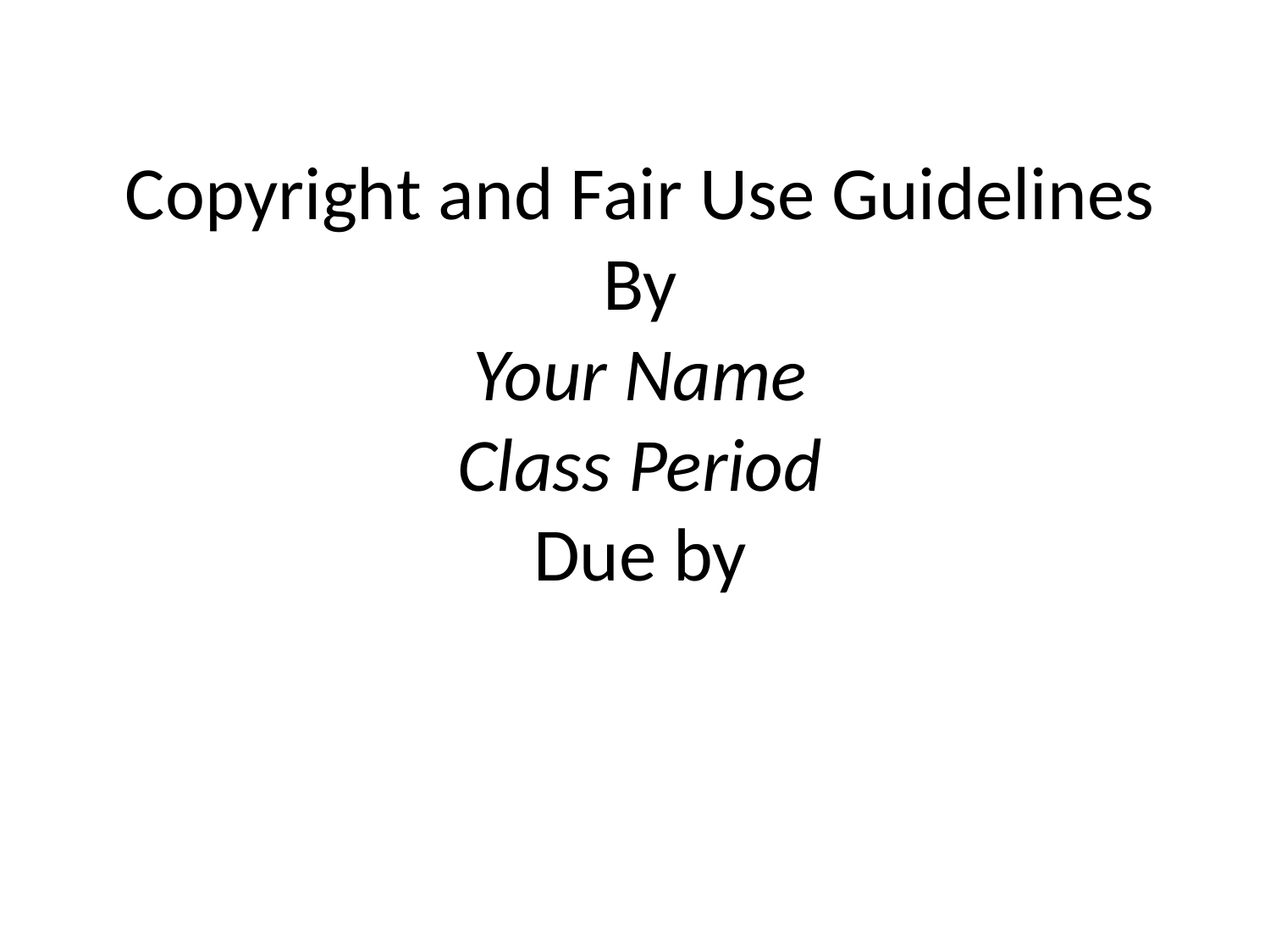

# Copyright and Fair Use Guidelines By Your Name Class Period Due by